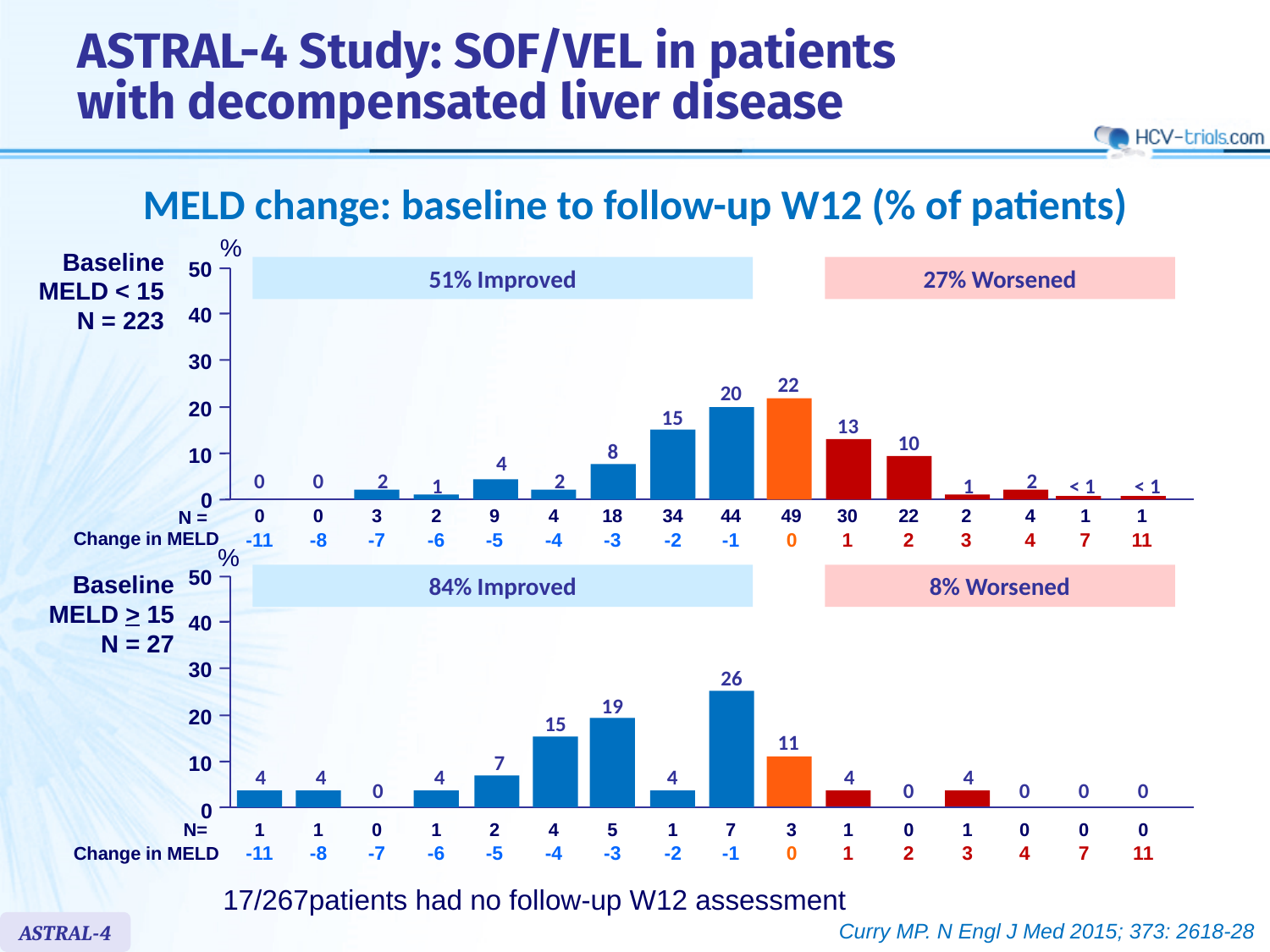

# ASTRAL-4 Study: SOF/VEL in patients with decompensated liver disease
MELD change: baseline to follow-up W12 (% of patients)
%
Baseline
MELD < 15
N = 223
50
51% Improved
27% Worsened

40

30

22
20
20

15

13

10
8

10
4

0
0
2
2
2
1
1
< 1
< 1

0

N =

0
0
3
2
9
4
18
34
44
49
30
22
2
4
1
1
Change in MELD
-11
-8
-7
-6
-5
-4
-3
-2
-1
0
1
2
3
4
7
11
%
50
84% Improved
8% Worsened
Baseline
MELD > 15
N = 27

40

30
26

19
20
15

11

7
10

4
4
4
4
4
4

0
0
0
0
0

0

N=
1
1
0
1
2
4
5
1
7
3
1
0
1
0
0
0
Change in MELD
-11
-8
-7
-6
-5
-4
-3
-2
-1
0
1
2
3
4
7
11
17/267patients had no follow-up W12 assessment
Curry MP. N Engl J Med 2015; 373: 2618-28
ASTRAL-4